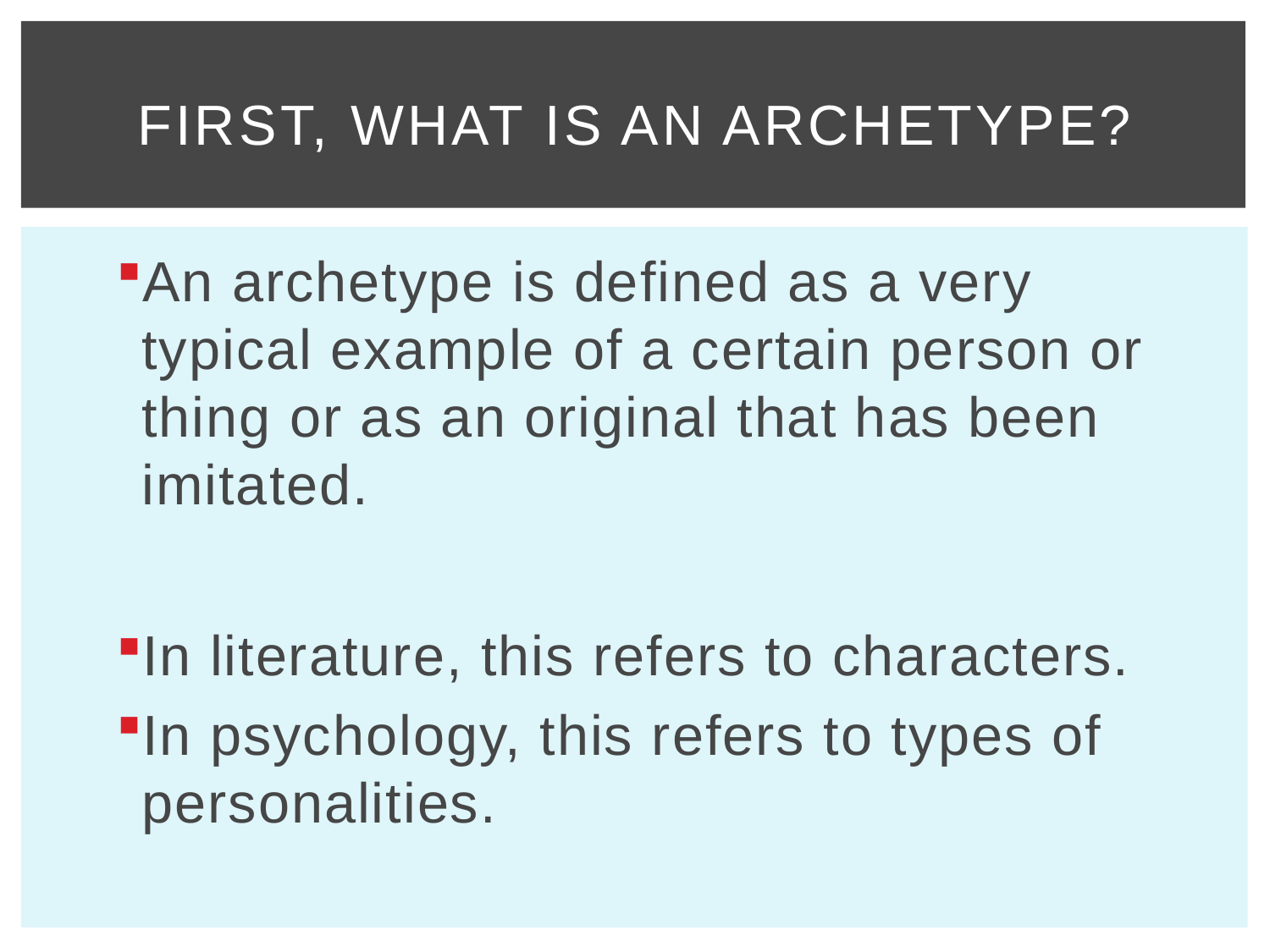

# First, what is an archetype?
An archetype is defined as a very typical example of a certain person or thing or as an original that has been imitated.

In literature, this refers to characters.
In psychology, this refers to types of personalities.